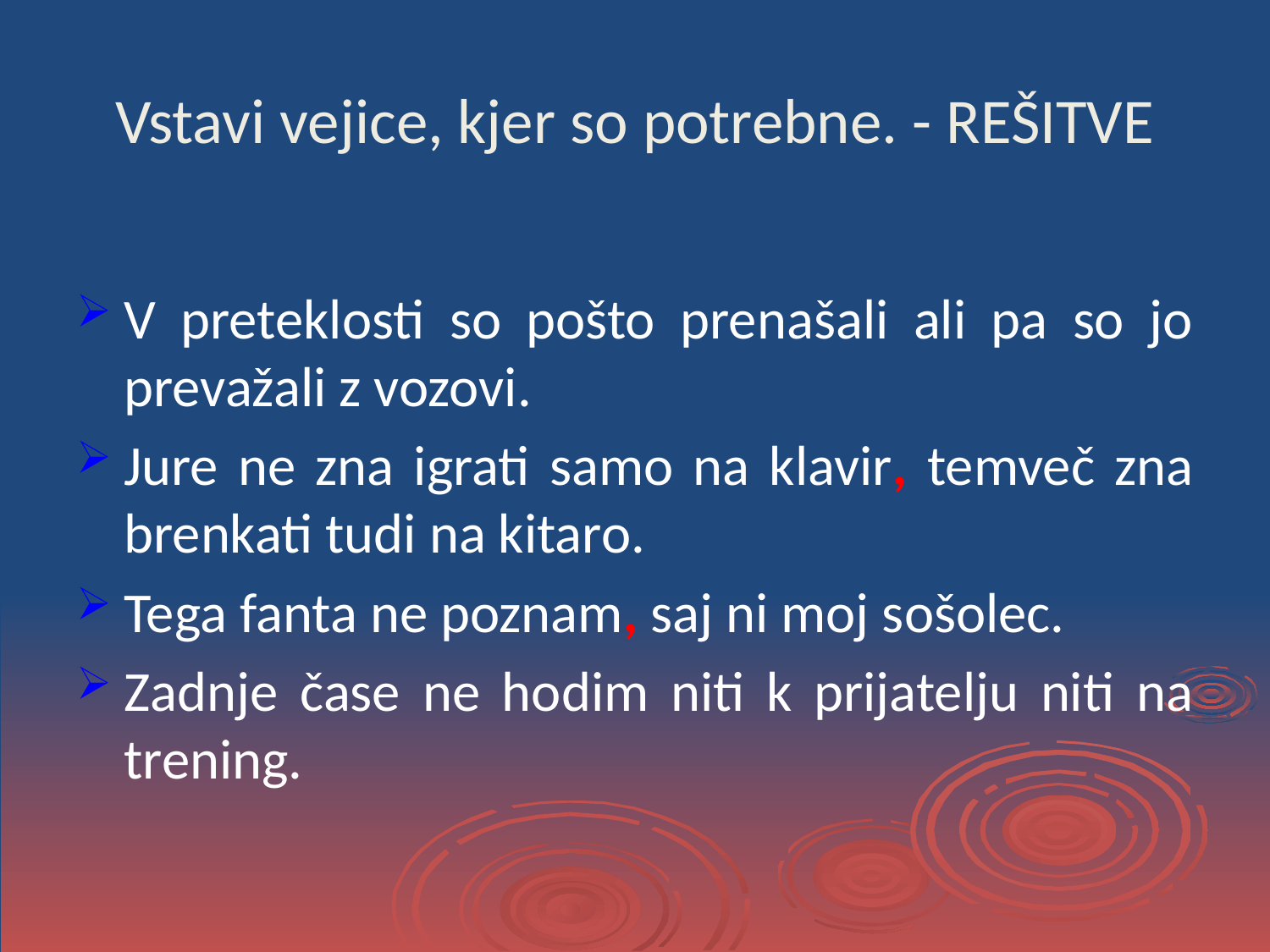

# Vstavi vejice, kjer so potrebne. - REŠITVE
V preteklosti so pošto prenašali ali pa so jo prevažali z vozovi.
Jure ne zna igrati samo na klavir, temveč zna brenkati tudi na kitaro.
Tega fanta ne poznam, saj ni moj sošolec.
Zadnje čase ne hodim niti k prijatelju niti na trening.